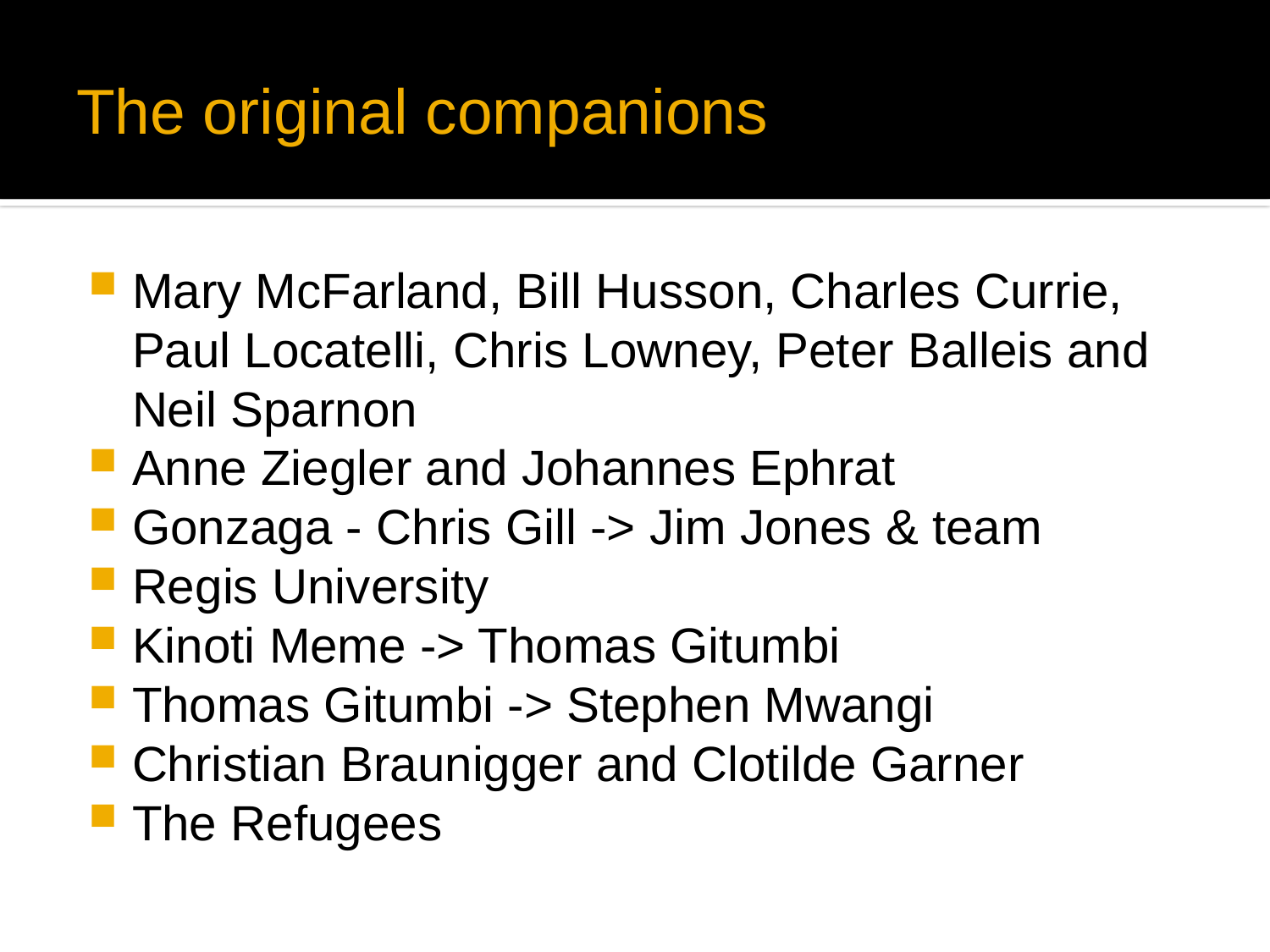

# The original companions
Mary McFarland, Bill Husson, Charles Currie, Paul Locatelli, Chris Lowney, Peter Balleis and Neil Sparnon
Anne Ziegler and Johannes Ephrat
Gonzaga - Chris Gill -> Jim Jones & team
Regis University
Kinoti Meme -> Thomas Gitumbi
Thomas Gitumbi -> Stephen Mwangi
Christian Braunigger and Clotilde Garner
The Refugees